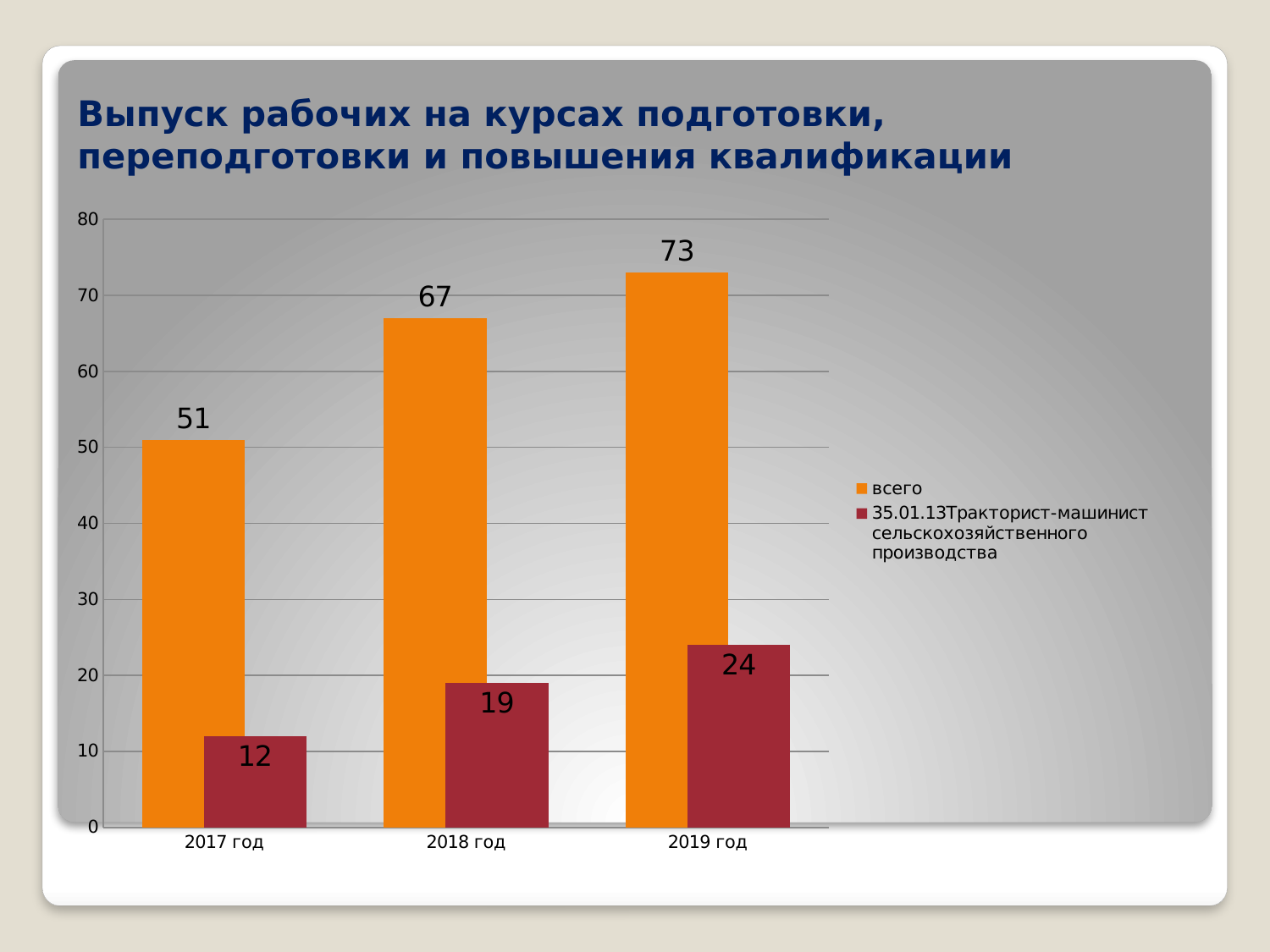

# Выпуск рабочих на курсах подготовки, переподготовки и повышения квалификации

### Chart

| Category | всего | 35.01.13Тракторист-машинист сельскохозяйственного производства
 |
|---|---|---|
| 2017 год | 51.0 | 12.0 |
| 2018 год | 67.0 | 19.0 |
| 2019 год | 73.0 | 24.0 |